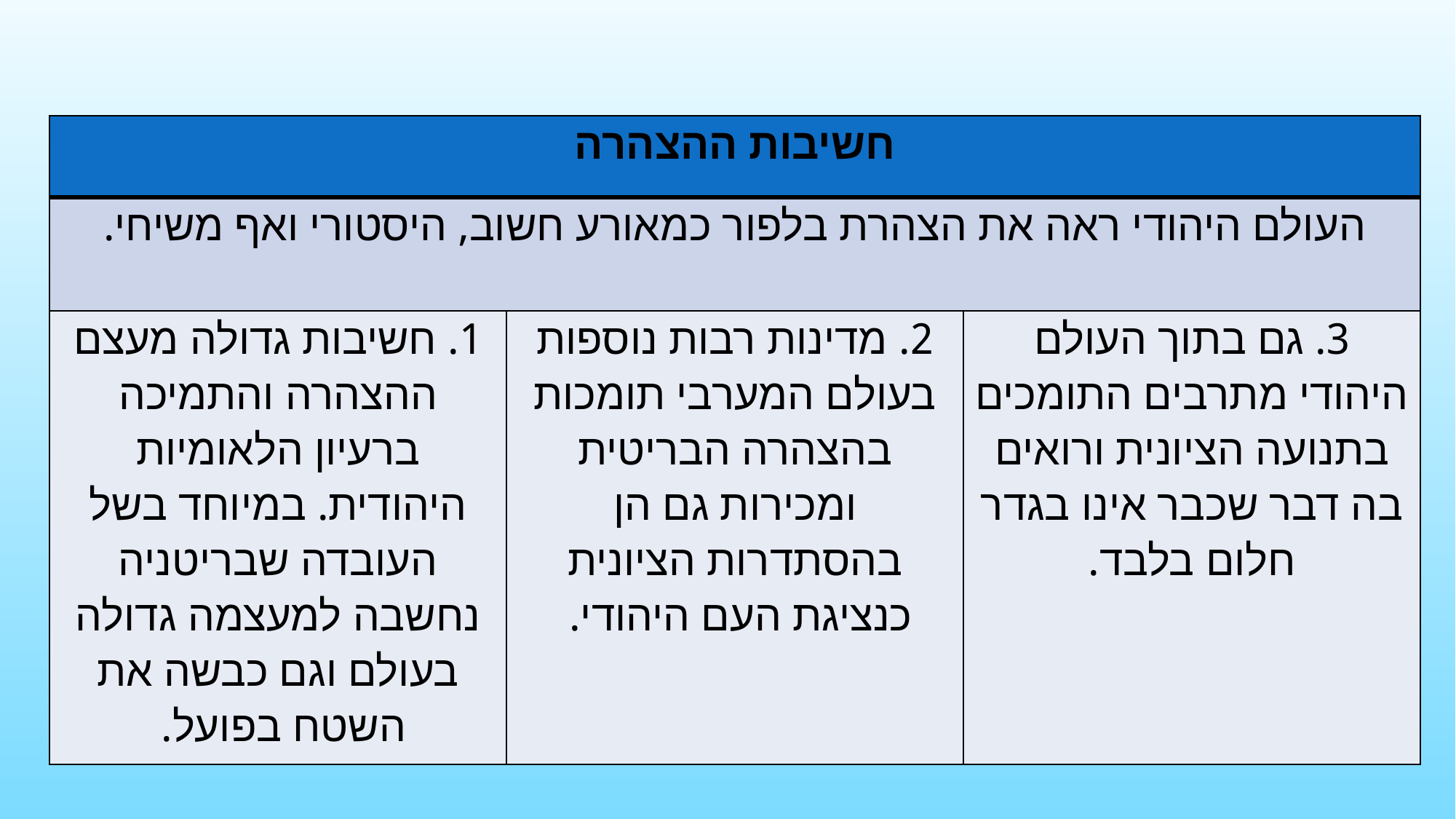

| חשיבות ההצהרה |  |  |
| --- | --- | --- |
| העולם היהודי ראה את הצהרת בלפור כמאורע חשוב, היסטורי ואף משיחי. |  |  |
| 1. חשיבות גדולה מעצם ההצהרה והתמיכה ברעיון הלאומיות היהודית. במיוחד בשל העובדה שבריטניה נחשבה למעצמה גדולה בעולם וגם כבשה את השטח בפועל. | 2. מדינות רבות נוספות בעולם המערבי תומכות בהצהרה הבריטית ומכירות גם הן בהסתדרות הציונית כנציגת העם היהודי. | 3. גם בתוך העולם היהודי מתרבים התומכים בתנועה הציונית ורואים בה דבר שכבר אינו בגדר חלום בלבד. |